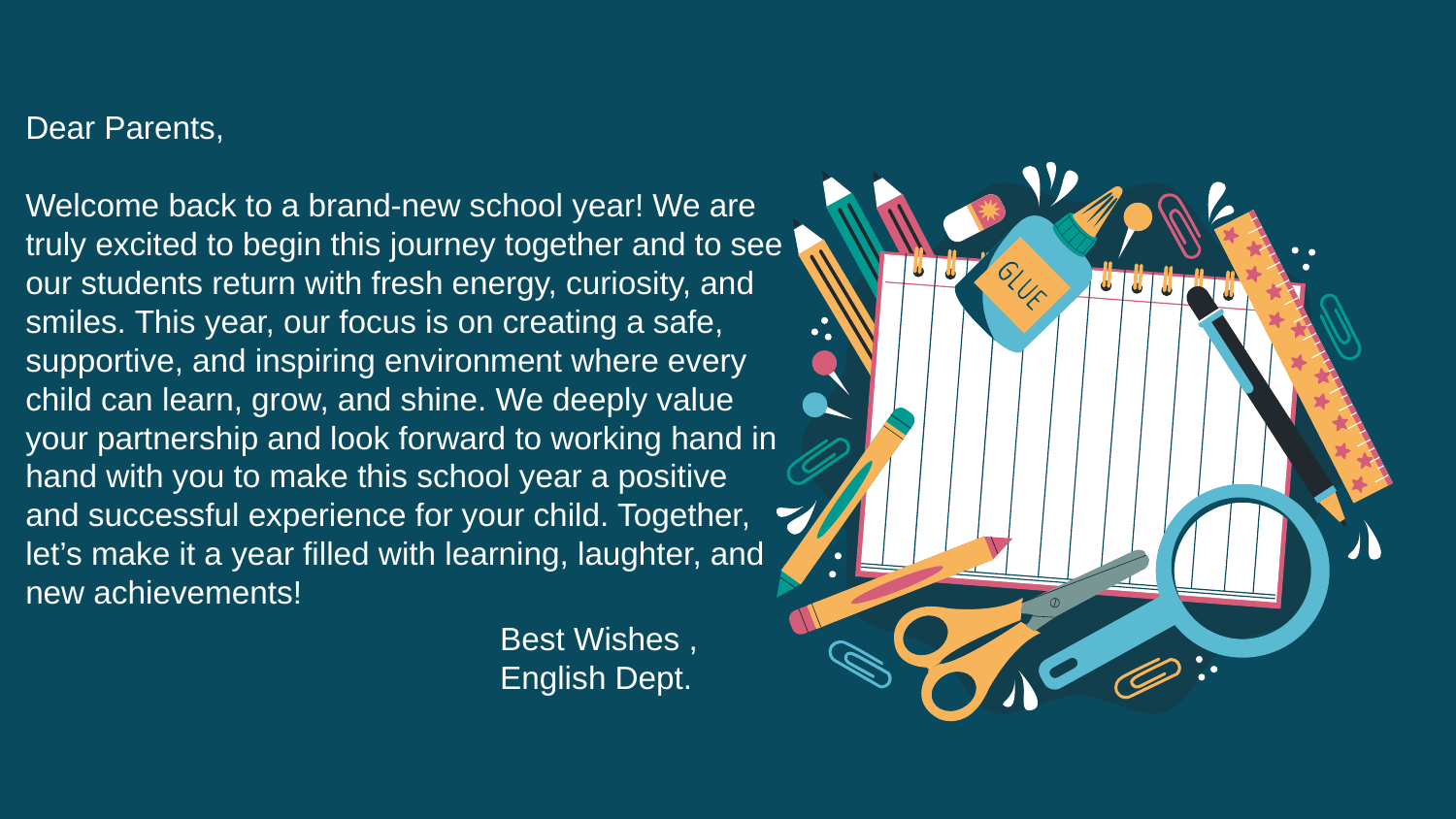

# Dear Parents, Welcome back to a brand-new school year! We are truly excited to begin this journey together and to see our students return with fresh energy, curiosity, and smiles. This year, our focus is on creating a safe, supportive, and inspiring environment where every child can learn, grow, and shine. We deeply value your partnership and look forward to working hand in hand with you to make this school year a positive and successful experience for your child. Together, let’s make it a year filled with learning, laughter, and new achievements!

Best Wishes ,
English Dept.